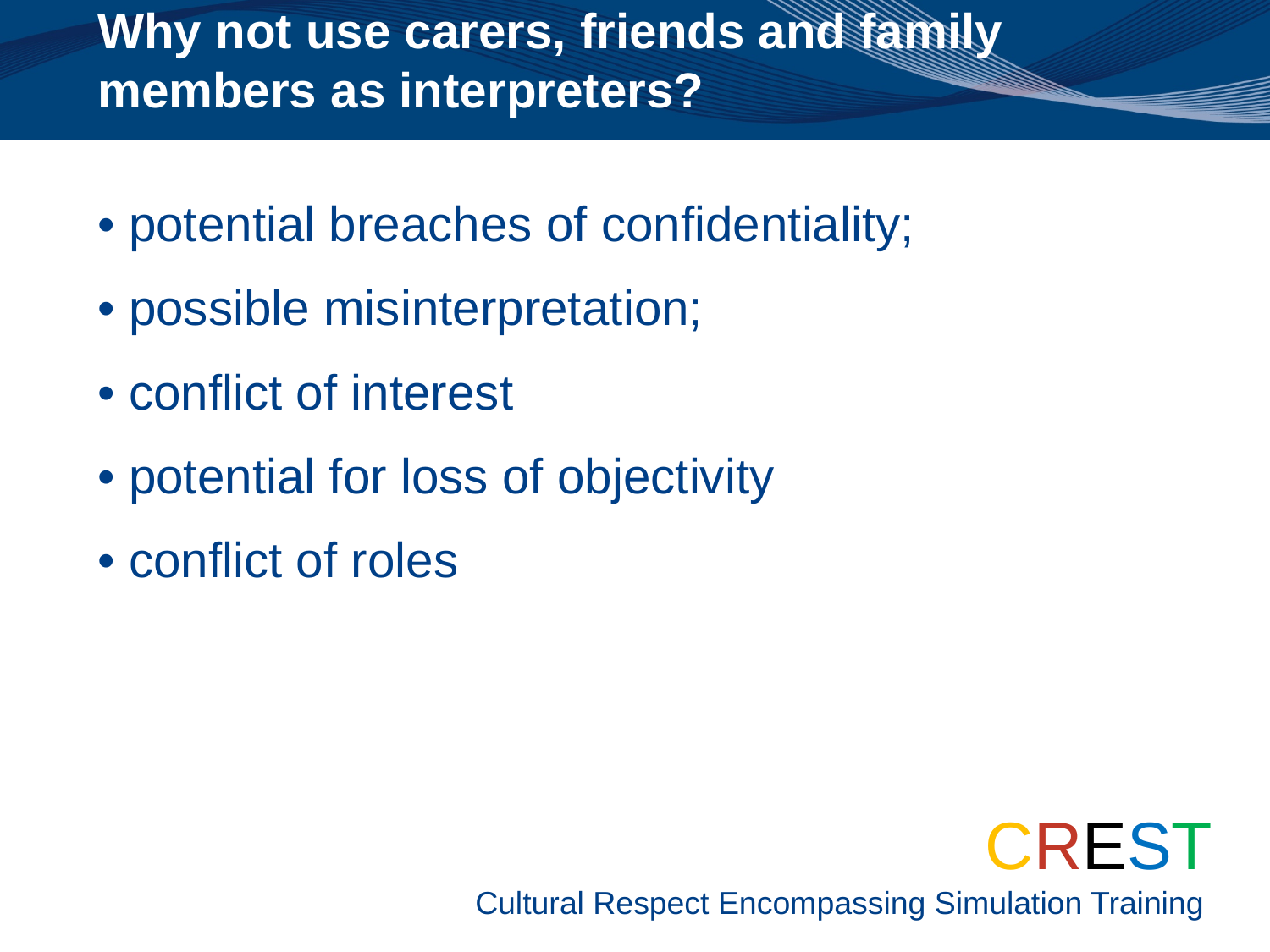

# Why not use carers, friends and family members as interpreters?
• potential breaches of confidentiality;
• possible misinterpretation;
• conflict of interest
• potential for loss of objectivity
• conflict of roles